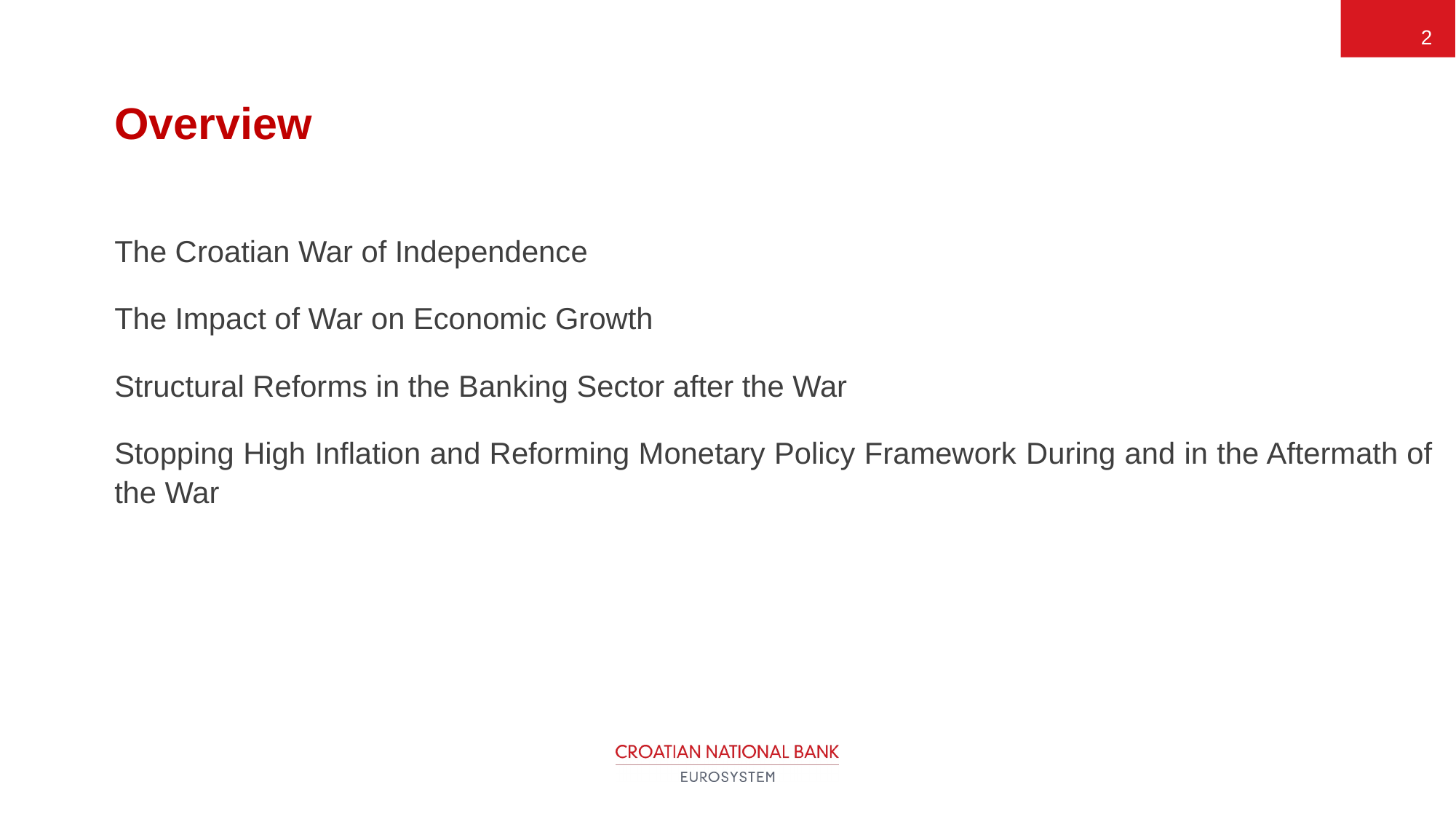

2
# Overview
The Croatian War of Independence
The Impact of War on Economic Growth
Structural Reforms in the Banking Sector after the War
Stopping High Inflation and Reforming Monetary Policy Framework During and in the Aftermath of the War